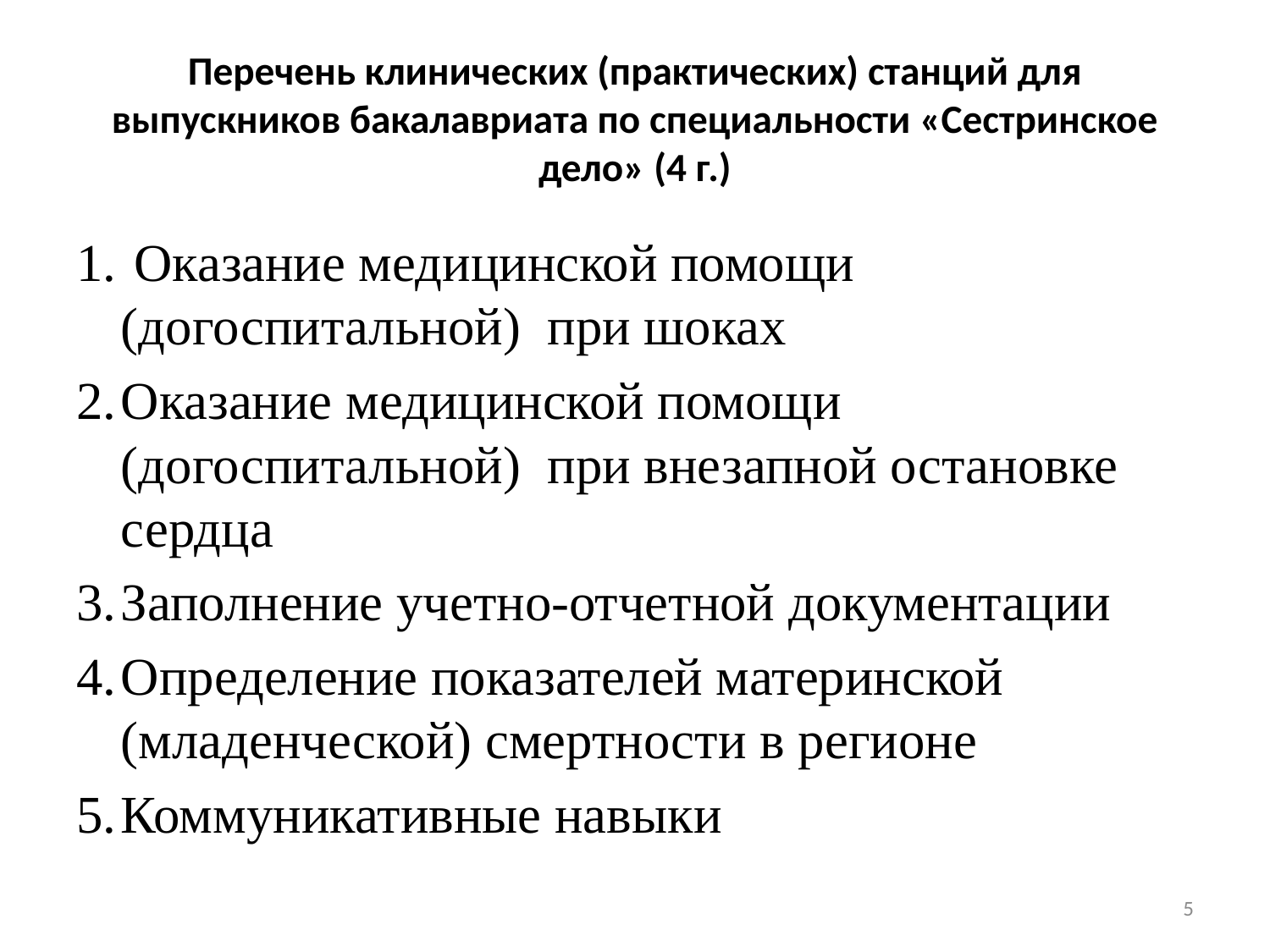

# Перечень клинических (практических) станций для выпускников бакалавриата по специальности «Сестринское дело» (4 г.)
 Оказание медицинской помощи (догоспитальной)  при шоках
Оказание медицинской помощи (догоспитальной)  при внезапной остановке сердца
Заполнение учетно-отчетной документации
Определение показателей материнской (младенческой) смертности в регионе
Коммуникативные навыки

5